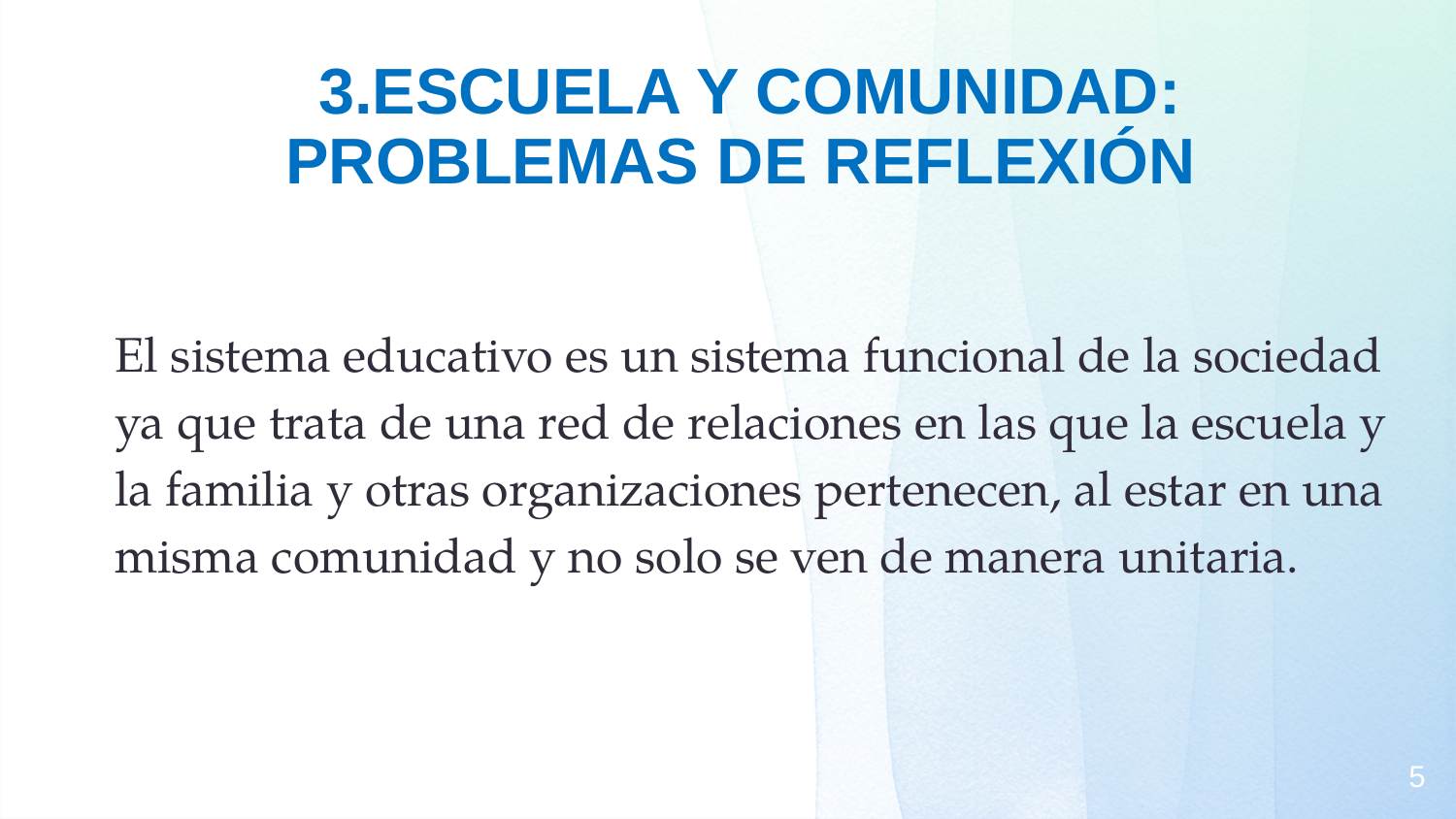

# 3.ESCUELA Y COMUNIDAD: PROBLEMAS DE REFLEXIÓN
El sistema educativo es un sistema funcional de la sociedad ya que trata de una red de relaciones en las que la escuela y la familia y otras organizaciones pertenecen, al estar en una misma comunidad y no solo se ven de manera unitaria.
5